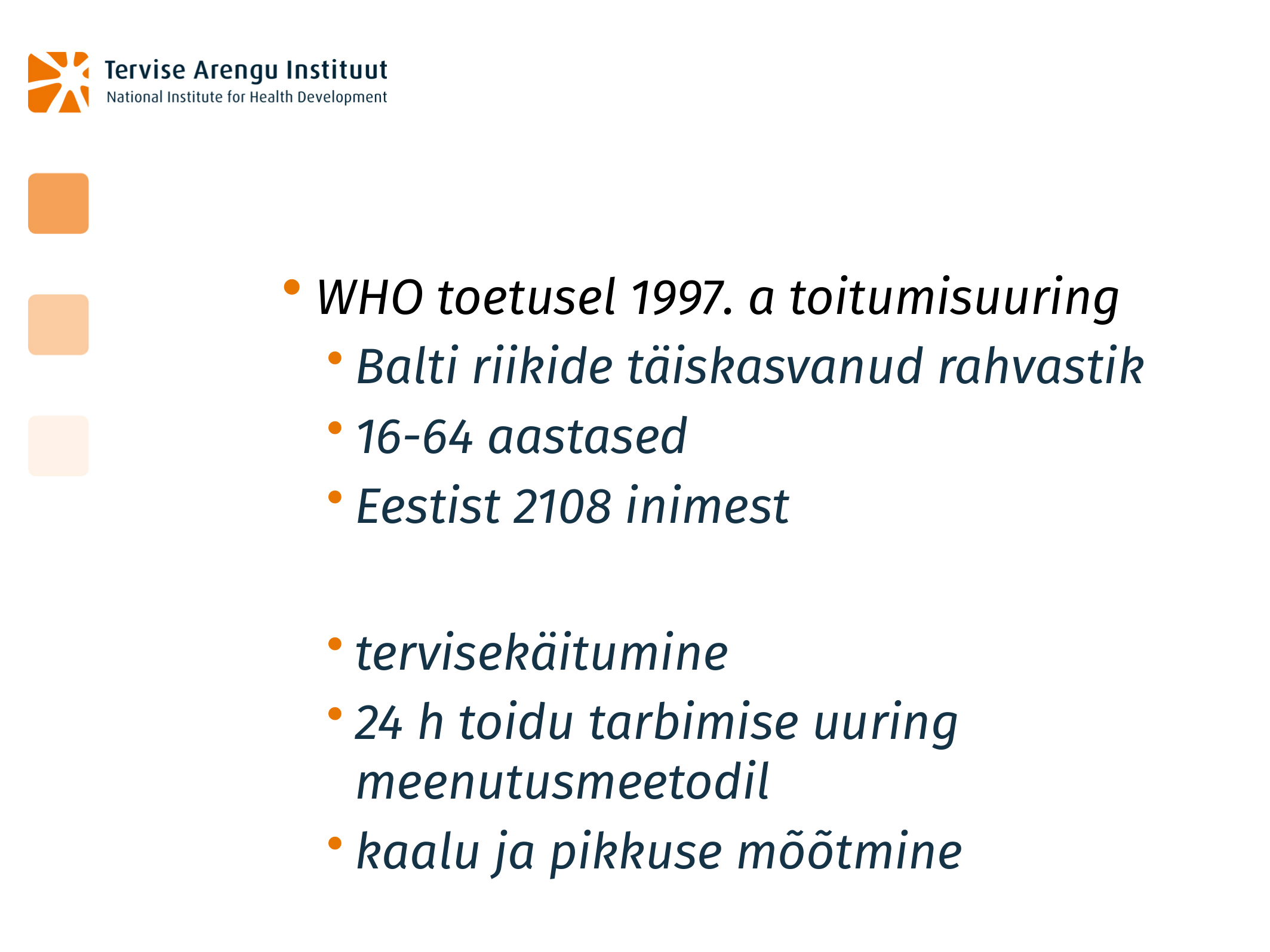

WHO toetusel 1997. a toitumisuuring
Balti riikide täiskasvanud rahvastik
16-64 aastased
Eestist 2108 inimest

tervisekäitumine
24 h toidu tarbimise uuring meenutusmeetodil
kaalu ja pikkuse mõõtmine